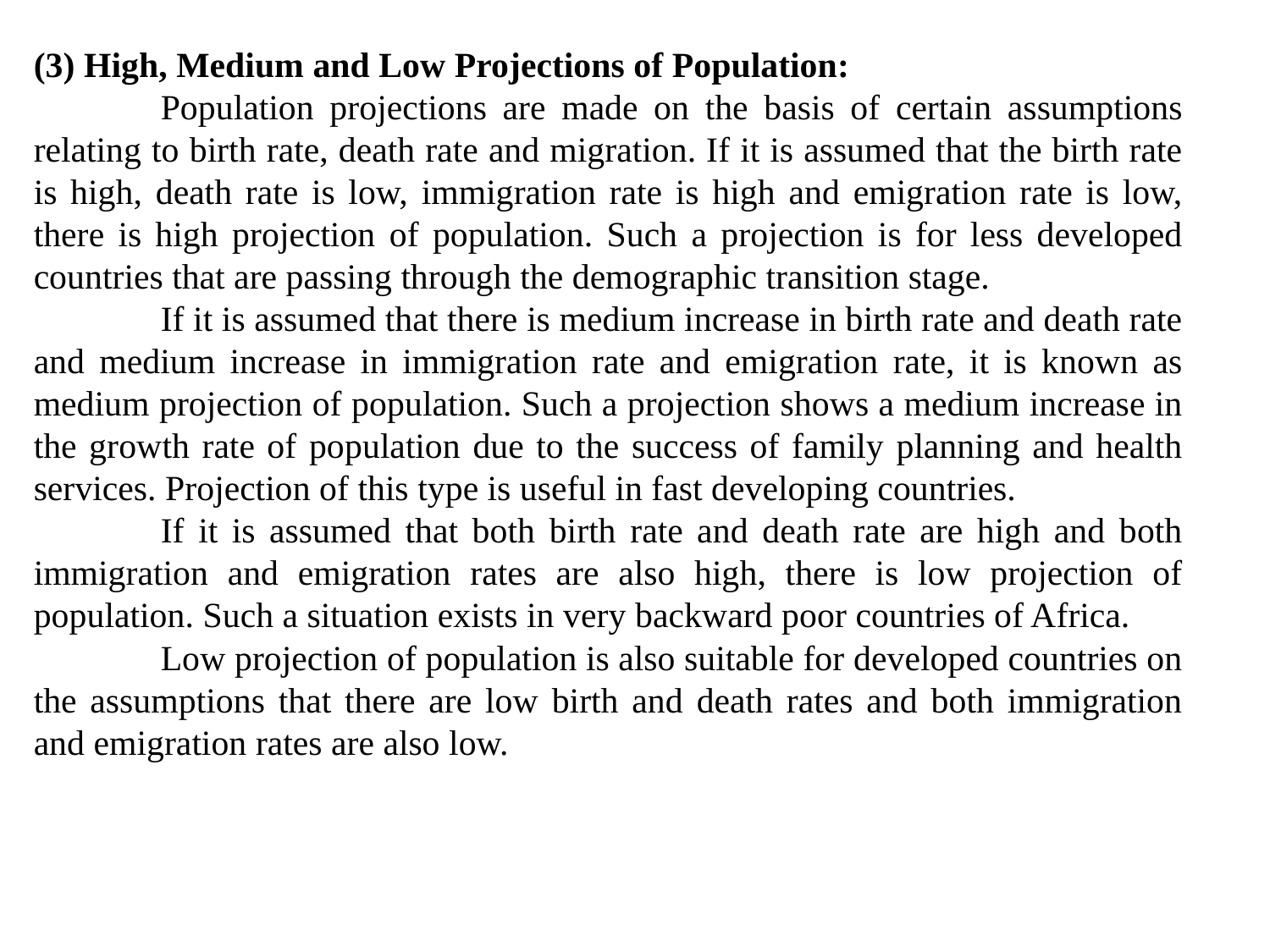

(3) High, Medium and Low Projections of Population:
	Population projections are made on the basis of certain assumptions relating to birth rate, death rate and migration. If it is assumed that the birth rate is high, death rate is low, immigration rate is high and emigration rate is low, there is high projection of population. Such a projection is for less developed countries that are passing through the demographic transition stage.
	If it is assumed that there is medium increase in birth rate and death rate and medium increase in immigration rate and emigration rate, it is known as medium projection of population. Such a projection shows a medium increase in the growth rate of population due to the success of family planning and health services. Projection of this type is useful in fast developing countries.
	If it is assumed that both birth rate and death rate are high and both immigration and emigration rates are also high, there is low projection of population. Such a situation exists in very backward poor countries of Africa.
	Low projection of population is also suitable for developed countries on the assumptions that there are low birth and death rates and both immigration and emigration rates are also low.